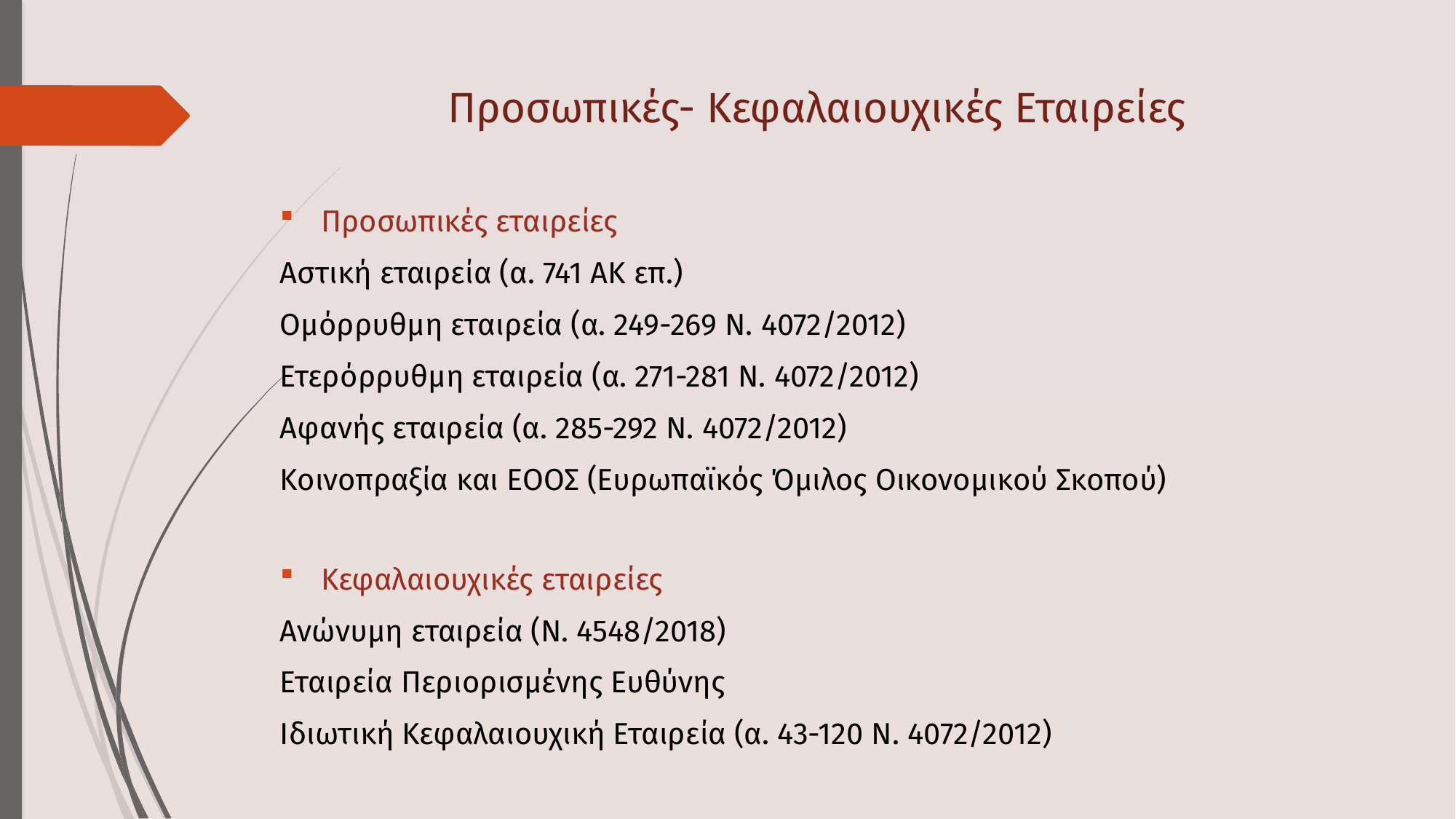

# Προσωπικές- Κεφαλαιουχικές Εταιρείες
Προσωπικές εταιρείες
Αστική εταιρεία (α. 741 ΑΚ επ.)
Ομόρρυθμη εταιρεία (α. 249-269 Ν. 4072/2012)
Ετερόρρυθμη εταιρεία (α. 271-281 Ν. 4072/2012)
Αφανής εταιρεία (α. 285-292 Ν. 4072/2012)
Κοινοπραξία και ΕΟΟΣ (Ευρωπαϊκός Όμιλος Οικονομικού Σκοπού)

Κεφαλαιουχικές εταιρείες
Ανώνυμη εταιρεία (Ν. 4548/2018)
Εταιρεία Περιορισμένης Ευθύνης
Ιδιωτική Κεφαλαιουχική Εταιρεία (α. 43-120 Ν. 4072/2012)